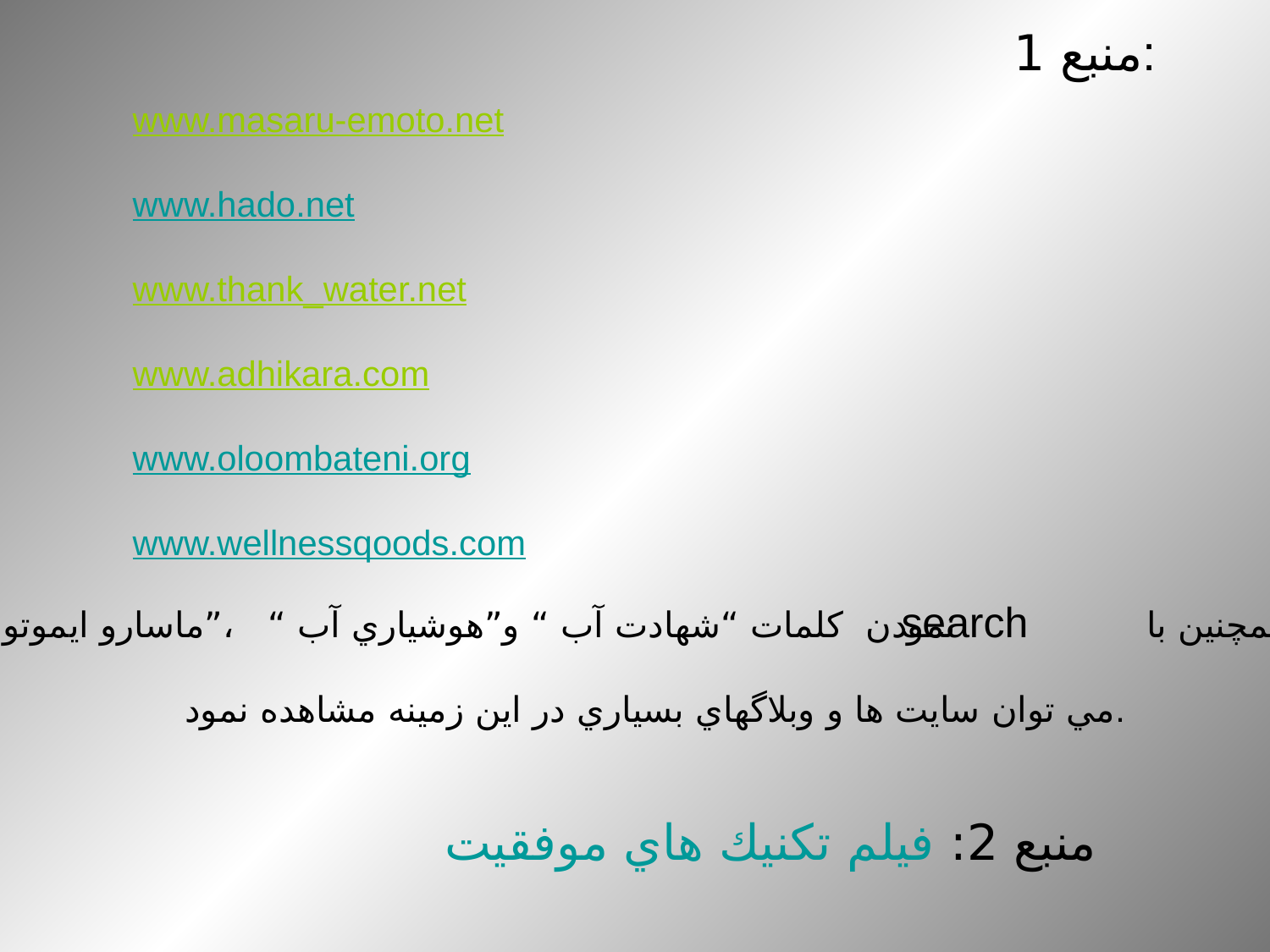

منبع 1:

# www.masaru-emoto.net www.hado.net www.thank_water.net www.adhikara.com www.oloombateni.org www.wellnessqoods.com
همچنين با                 نمودن  كلمات “شهادت آب “ و”هوشياري آب “   ،”ماسارو ايموتو”

مي توان سايت ها و وبلاگهاي بسياري در اين زمينه مشاهده نمود.
search

منبع 2: فيلم تكنيك هاي موفقيت